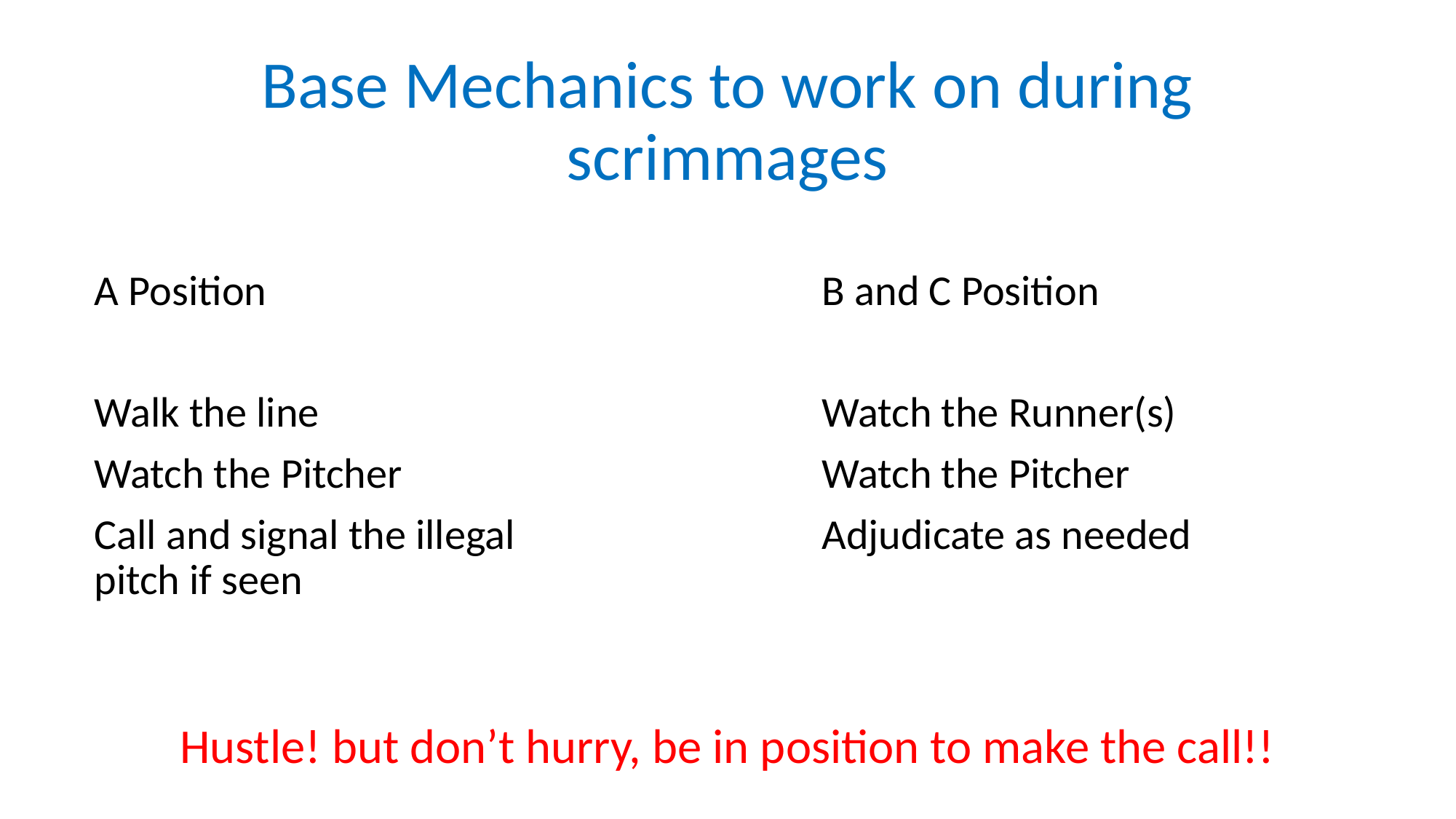

# Base Mechanics to work on during scrimmages
A Position

Walk the line
Watch the Pitcher
Call and signal the illegal pitch if seen

B and C Position

Watch the Runner(s)
Watch the Pitcher
Adjudicate as needed

Hustle! but don’t hurry, be in position to make the call!!